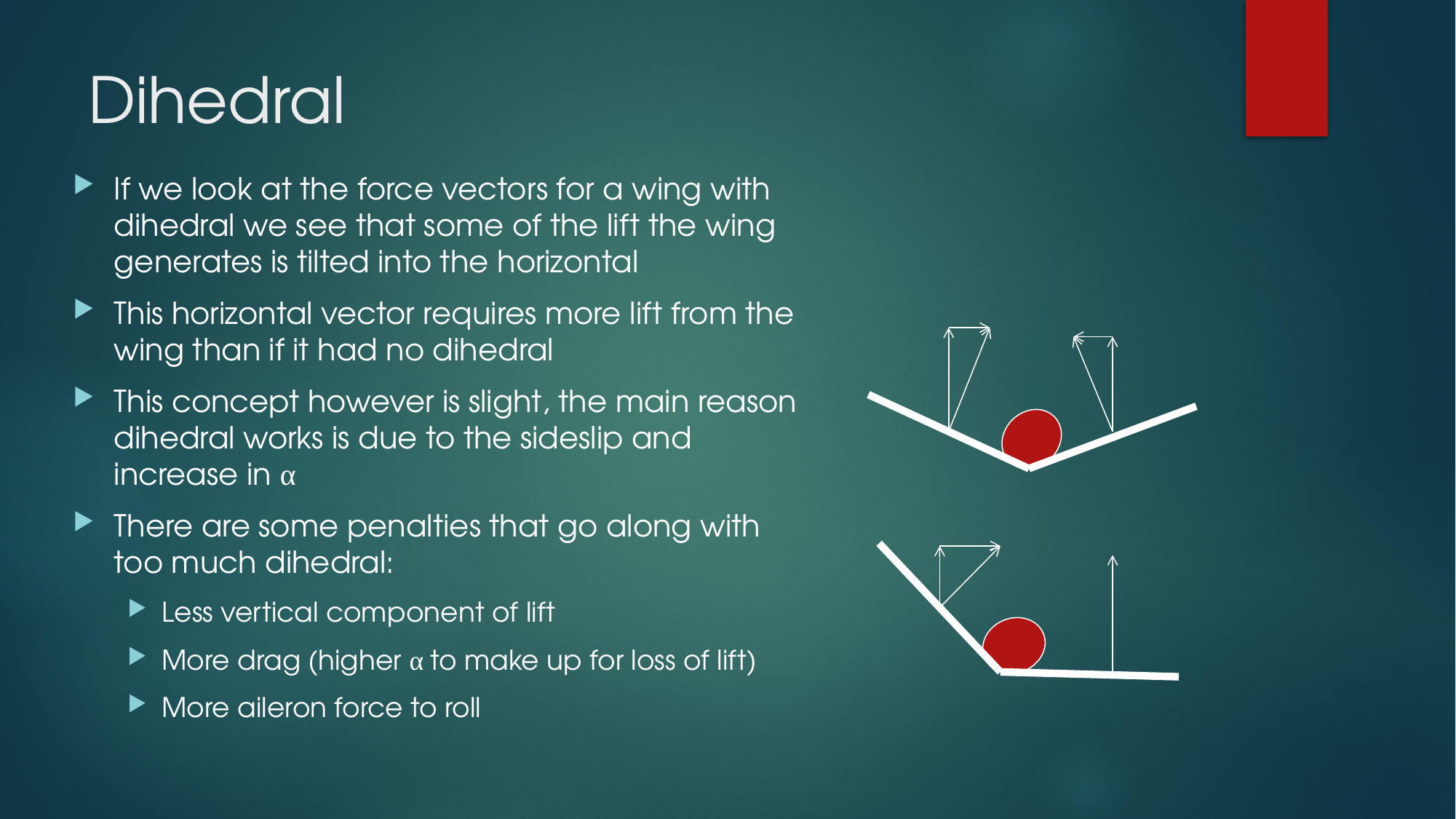

# Dihedral
If we look at the force vectors for a wing with dihedral we see that some of the lift the wing generates is tilted into the horizontal
This horizontal vector requires more lift from the wing than if it had no dihedral
This concept however is slight, the main reason dihedral works is due to the sideslip and increase in α
There are some penalties that go along with too much dihedral:
Less vertical component of lift
More drag (higher α to make up for loss of lift)
More aileron force to roll